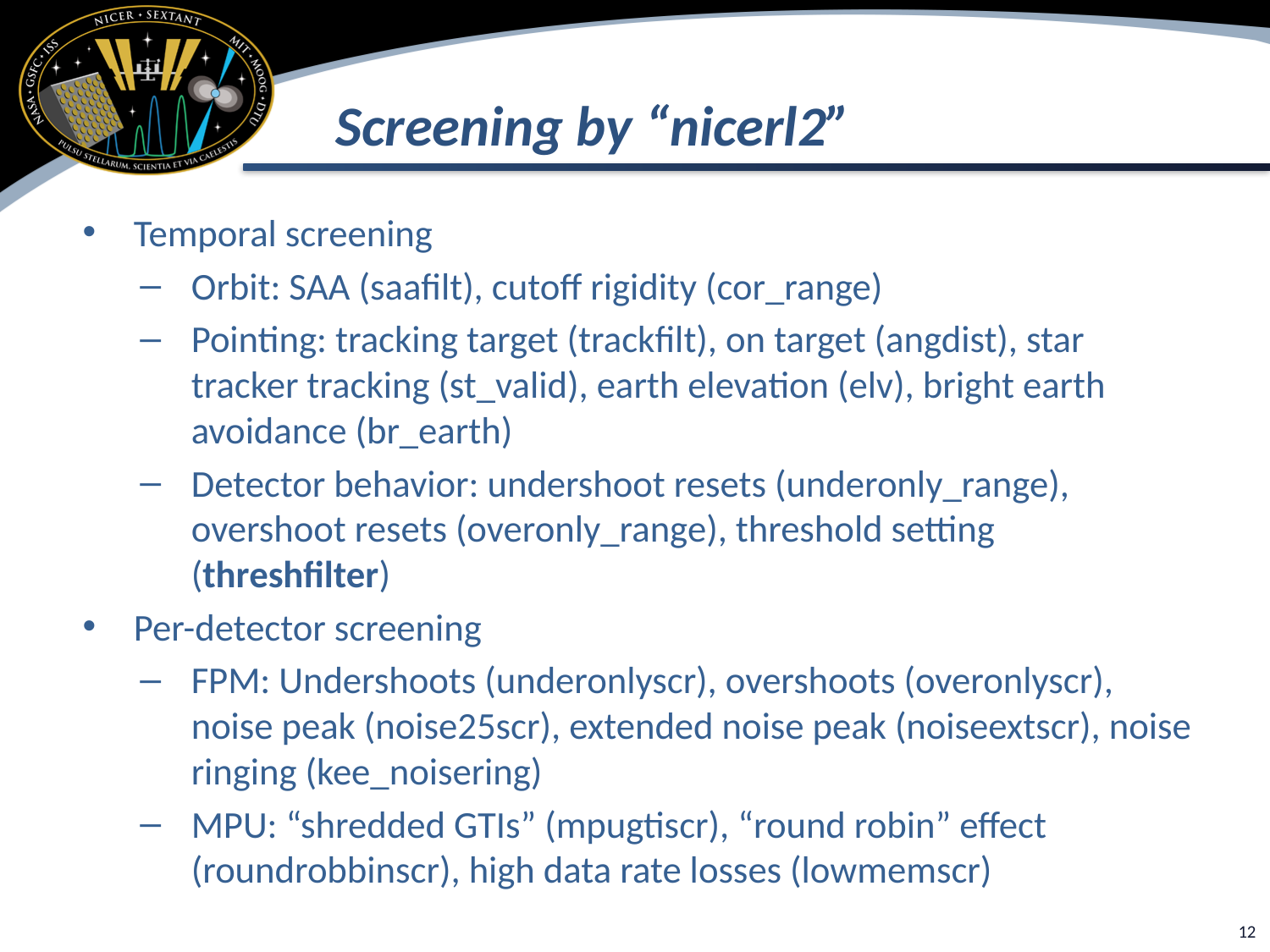

# Screening by “nicerl2”
Temporal screening
Orbit: SAA (saafilt), cutoff rigidity (cor_range)
Pointing: tracking target (trackfilt), on target (angdist), star tracker tracking (st_valid), earth elevation (elv), bright earth avoidance (br_earth)
Detector behavior: undershoot resets (underonly_range), overshoot resets (overonly_range), threshold setting (threshfilter)
Per-detector screening
FPM: Undershoots (underonlyscr), overshoots (overonlyscr), noise peak (noise25scr), extended noise peak (noiseextscr), noise ringing (kee_noisering)
MPU: “shredded GTIs” (mpugtiscr), “round robin” effect (roundrobbinscr), high data rate losses (lowmemscr)